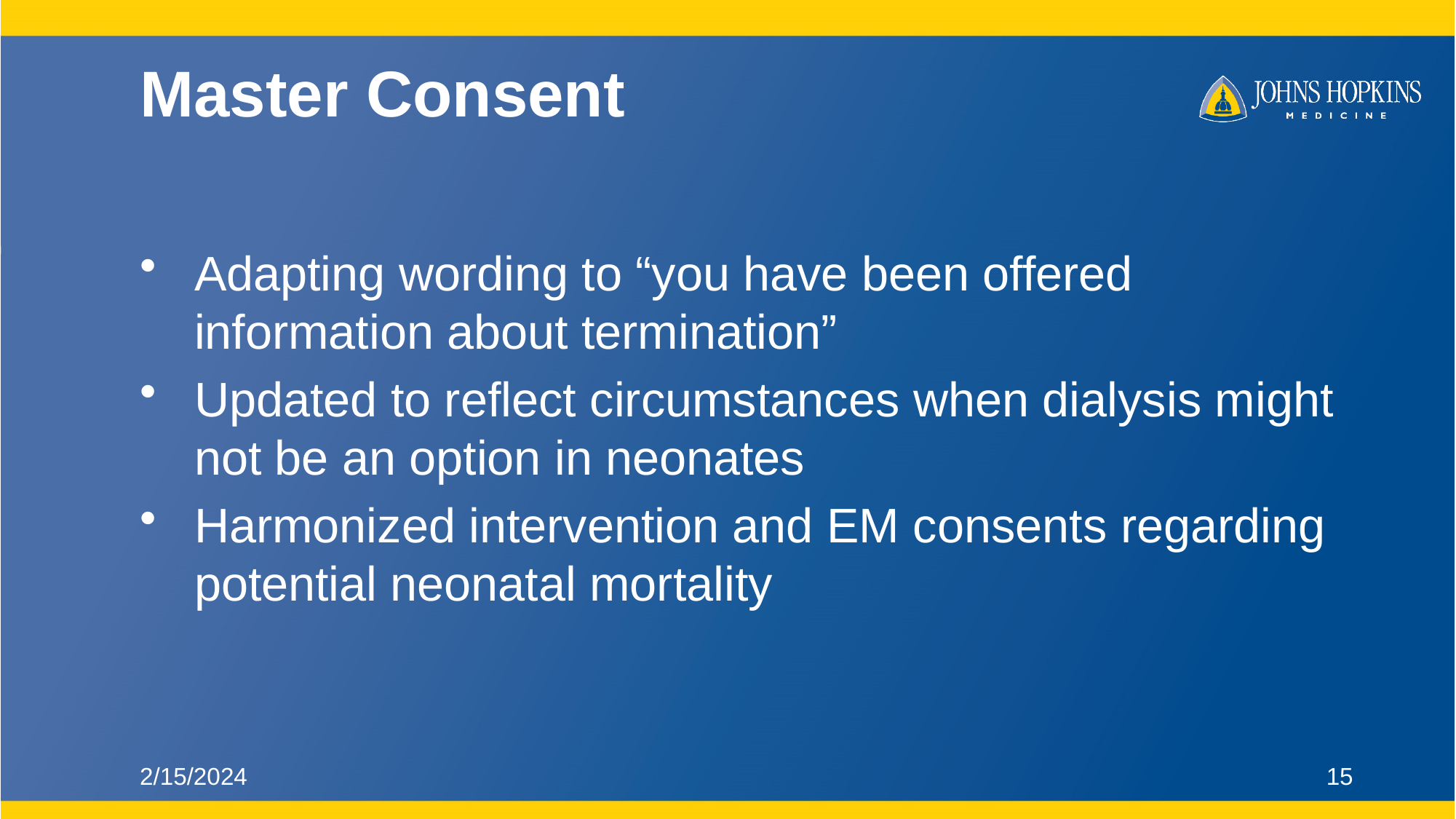

# Master Consent
Adapting wording to “you have been offered information about termination”
Updated to reflect circumstances when dialysis might not be an option in neonates
Harmonized intervention and EM consents regarding potential neonatal mortality
2/15/2024

15